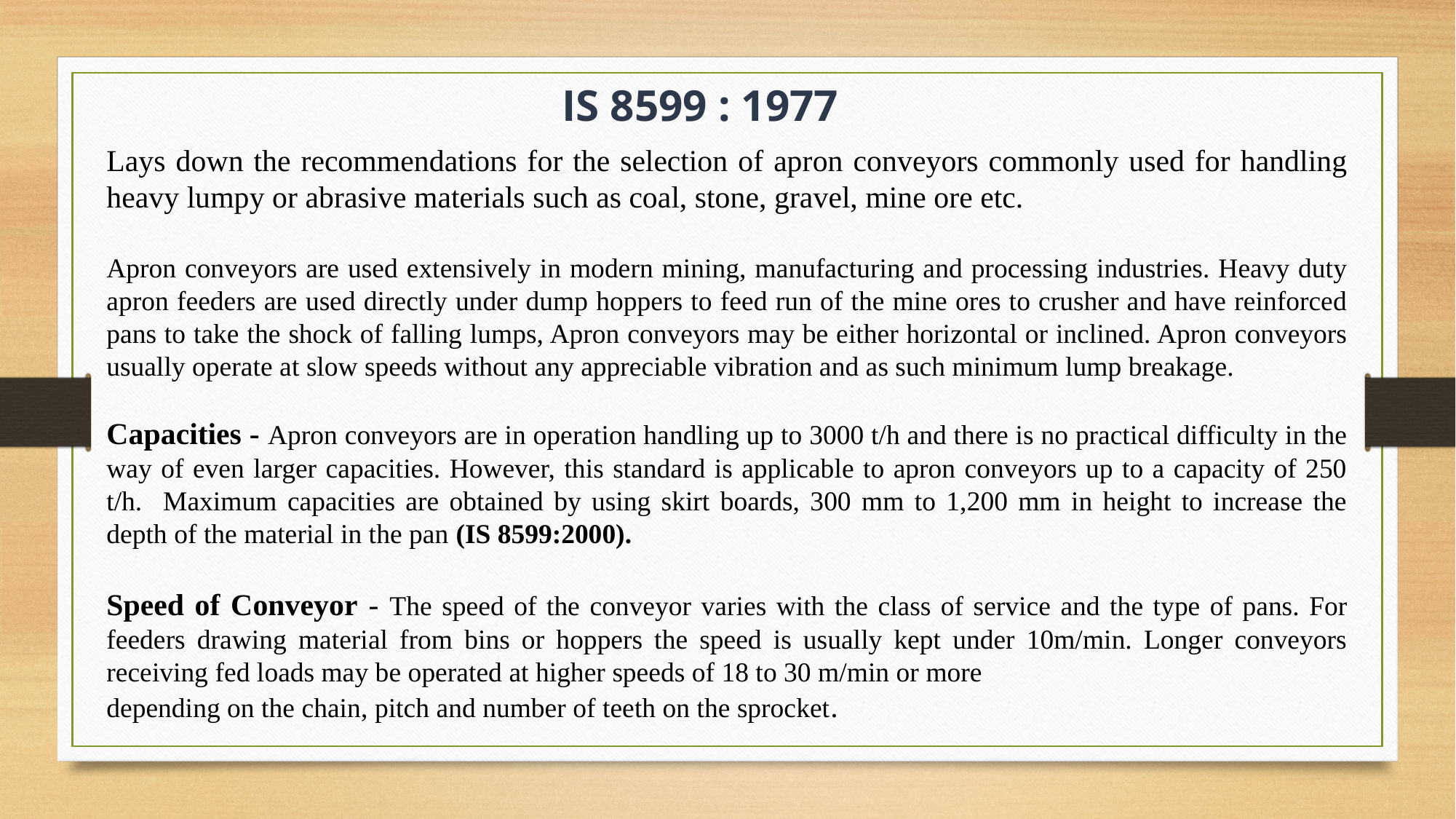

IS 8599 : 1977
Lays down the recommendations for the selection of apron conveyors commonly used for handling heavy lumpy or abrasive materials such as coal, stone, gravel, mine ore etc.

Apron conveyors are used extensively in modern mining, manufacturing and processing industries. Heavy duty apron feeders are used directly under dump hoppers to feed run of the mine ores to crusher and have reinforced pans to take the shock of falling lumps, Apron conveyors may be either horizontal or inclined. Apron conveyors usually operate at slow speeds without any appreciable vibration and as such minimum lump breakage.

Capacities - Apron conveyors are in operation handling up to 3000 t/h and there is no practical difficulty in the way of even larger capacities. However, this standard is applicable to apron conveyors up to a capacity of 250 t/h.  Maximum capacities are obtained by using skirt boards, 300 mm to 1,200 mm in height to increase the depth of the material in the pan (IS 8599:2000).

Speed of Conveyor - The speed of the conveyor varies with the class of service and the type of pans. For feeders drawing material from bins or hoppers the speed is usually kept under 10m/min. Longer conveyors receiving fed loads may be operated at higher speeds of 18 to 30 m/min or more
depending on the chain, pitch and number of teeth on the sprocket.